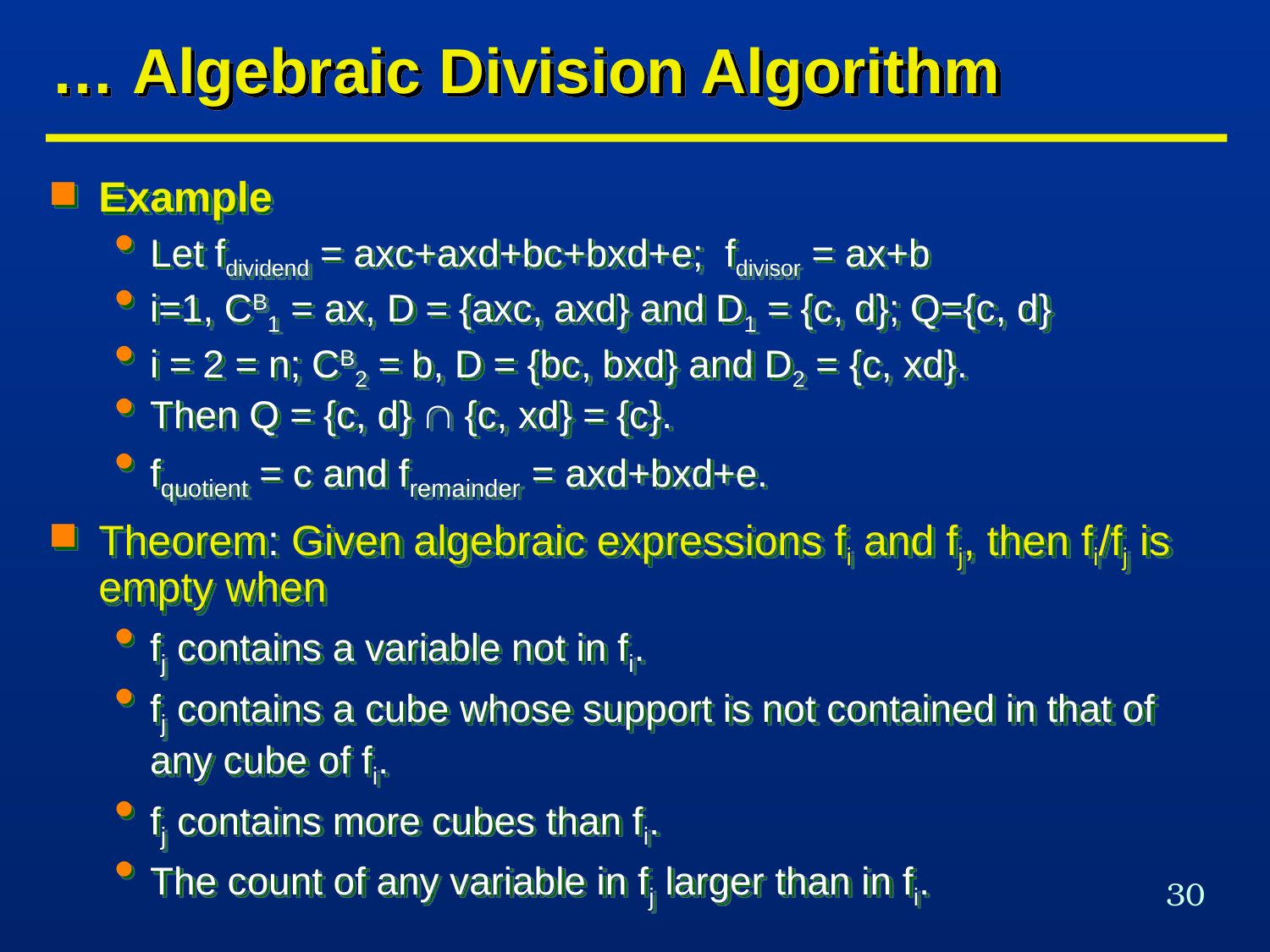

# … Algebraic Division Algorithm
Example
Let fdividend = axc+axd+bc+bxd+e;  fdivisor = ax+b
i=1, CB1 = ax, D = {axc, axd} and D1 = {c, d}; Q={c, d}
i = 2 = n; CB2 = b, D = {bc, bxd} and D2 = {c, xd}.
Then Q = {c, d} ∩ {c, xd} = {c}.
fquotient = c and fremainder = axd+bxd+e.
Theorem: Given algebraic expressions fi and fj, then fi/fj is empty when
fj contains a variable not in fi.
fj contains a cube whose support is not contained in that of any cube of fi.
fj contains more cubes than fi.
The count of any variable in fj larger than in fi.